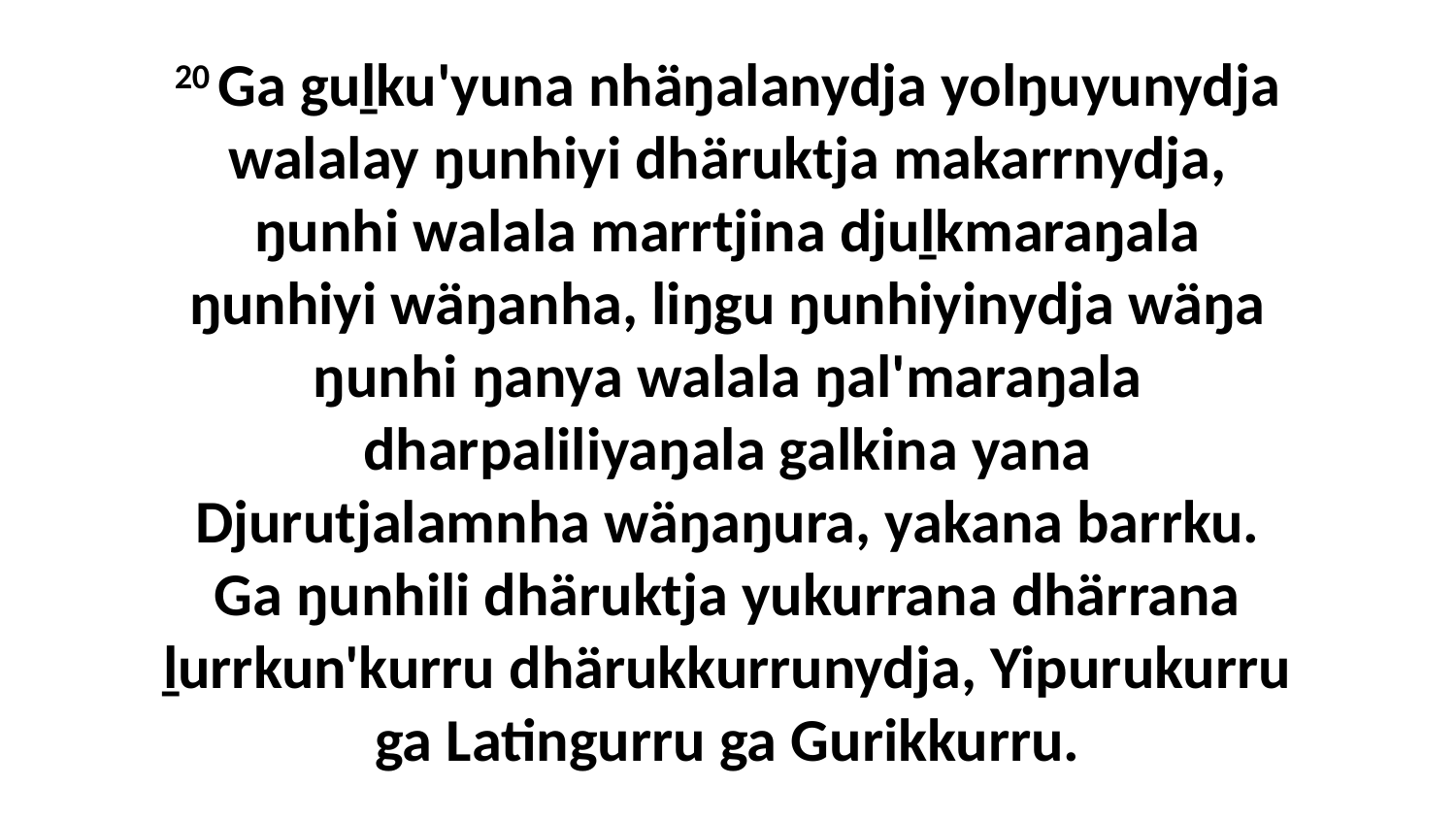

20 Ga guḻku'yuna nhäŋalanydja yolŋuyunydja walalay ŋunhiyi dhäruktja makarrnydja, ŋunhi walala marrtjina djuḻkmaraŋala ŋunhiyi wäŋanha, liŋgu ŋunhiyinydja wäŋa ŋunhi ŋanya walala ŋal'maraŋala dharpaliliyaŋala galkina yana Djurutjalamnha wäŋaŋura, yakana barrku. Ga ŋunhili dhäruktja yukurrana dhärrana ḻurrkun'kurru dhärukkurrunydja, Yipurukurru ga Latingurru ga Gurikkurru.